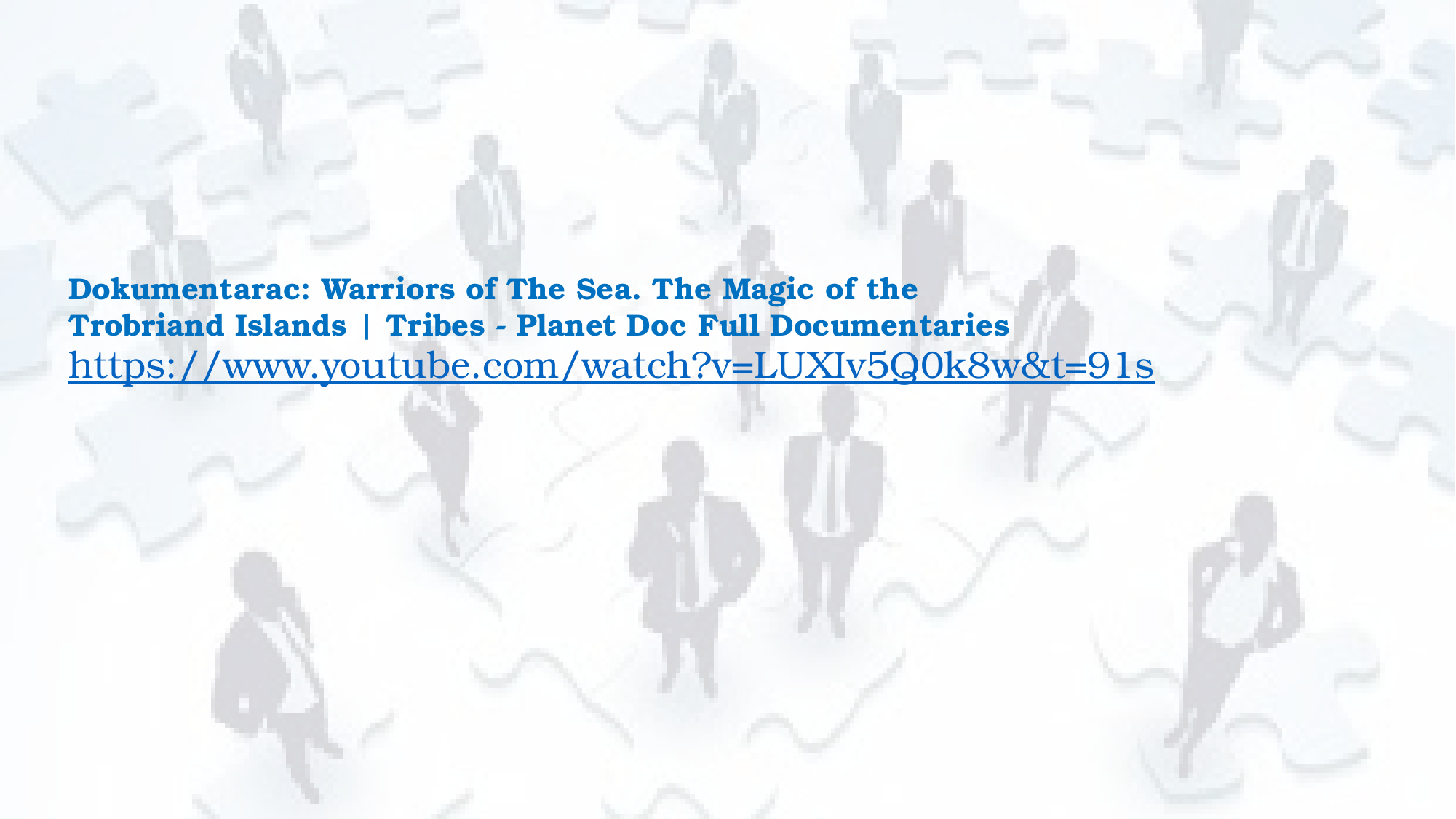

Dokumentarac: Warriors of The Sea. The Magic of the Trobriand Islands | Tribes - Planet Doc Full Documentaries

# https://www.youtube.com/watch?v=LUXIv5Q0k8w&t=91s